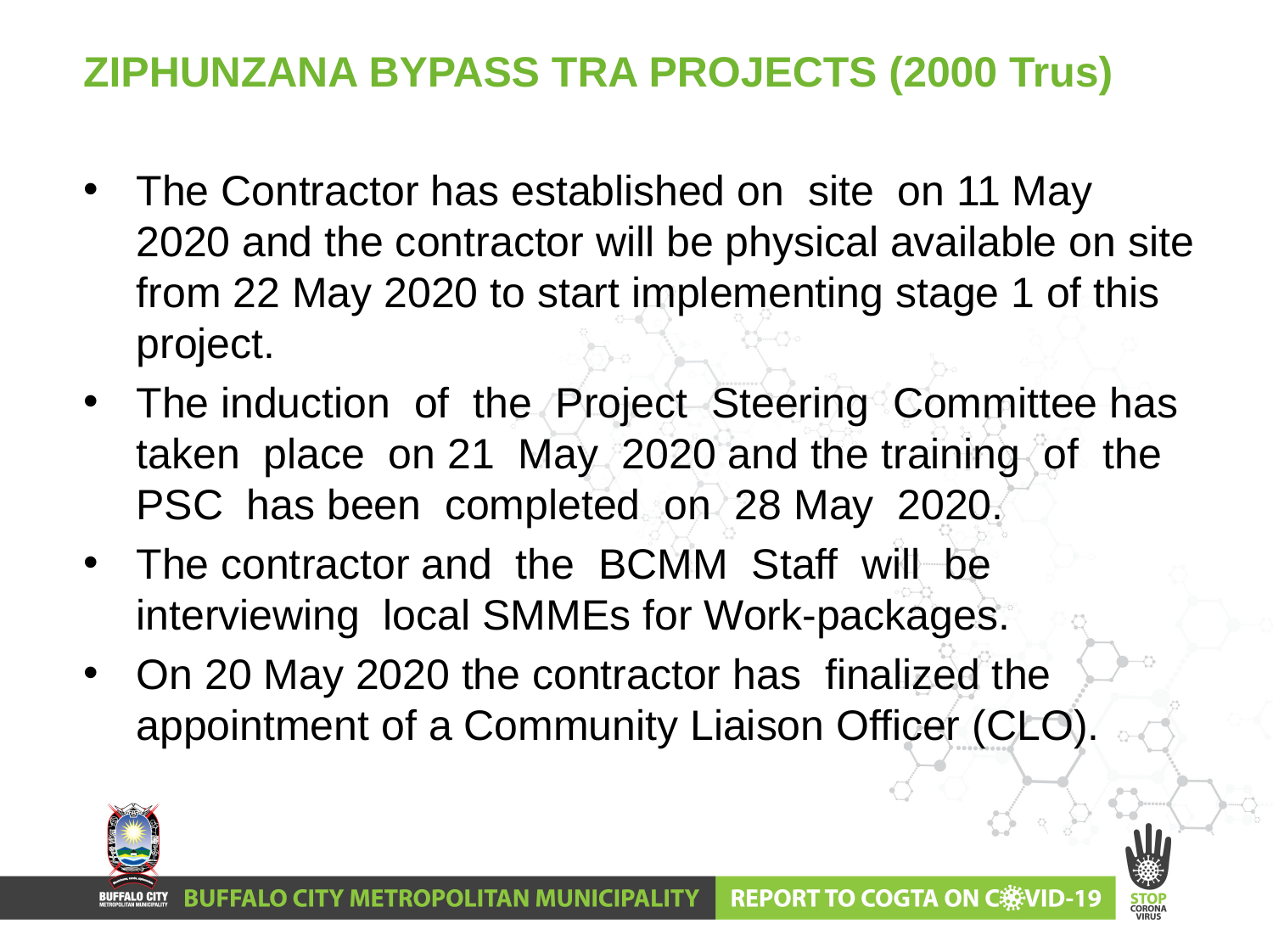

ZIPHUNZANA BYPASS TRA PROJECTS (2000 Trus)

The Contractor has established on  site  on 11 May 2020 and the contractor will be physical available on site from 22 May 2020 to start implementing stage 1 of this project.
The induction  of  the  Project  Steering  Committee has  taken  place  on 21  May  2020 and the training  of  the  PSC  has been  completed  on  28 May  2020.
The contractor and  the  BCMM  Staff  will  be  interviewing  local SMMEs for Work-packages.
On 20 May 2020 the contractor has  finalized the  appointment of a Community Liaison Officer (CLO).